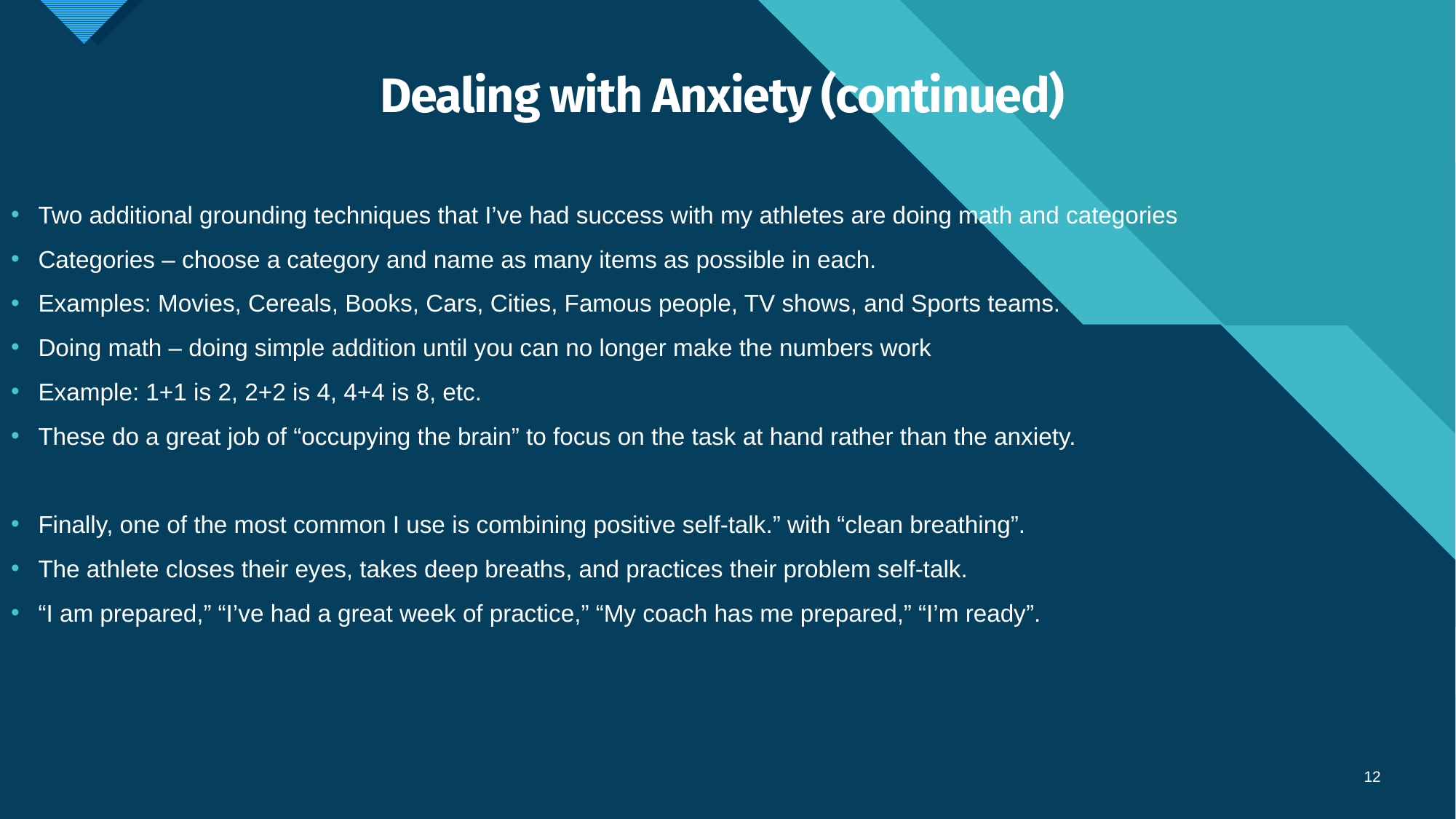

# Dealing with Anxiety (continued)
Two additional grounding techniques that I’ve had success with my athletes are doing math and categories
Categories – choose a category and name as many items as possible in each.
Examples: Movies, Cereals, Books, Cars, Cities, Famous people, TV shows, and Sports teams.
Doing math – doing simple addition until you can no longer make the numbers work
Example: 1+1 is 2, 2+2 is 4, 4+4 is 8, etc.
These do a great job of “occupying the brain” to focus on the task at hand rather than the anxiety.

Finally, one of the most common I use is combining positive self-talk.” with “clean breathing”.
The athlete closes their eyes, takes deep breaths, and practices their problem self-talk.
“I am prepared,” “I’ve had a great week of practice,” “My coach has me prepared,” “I’m ready”.
12